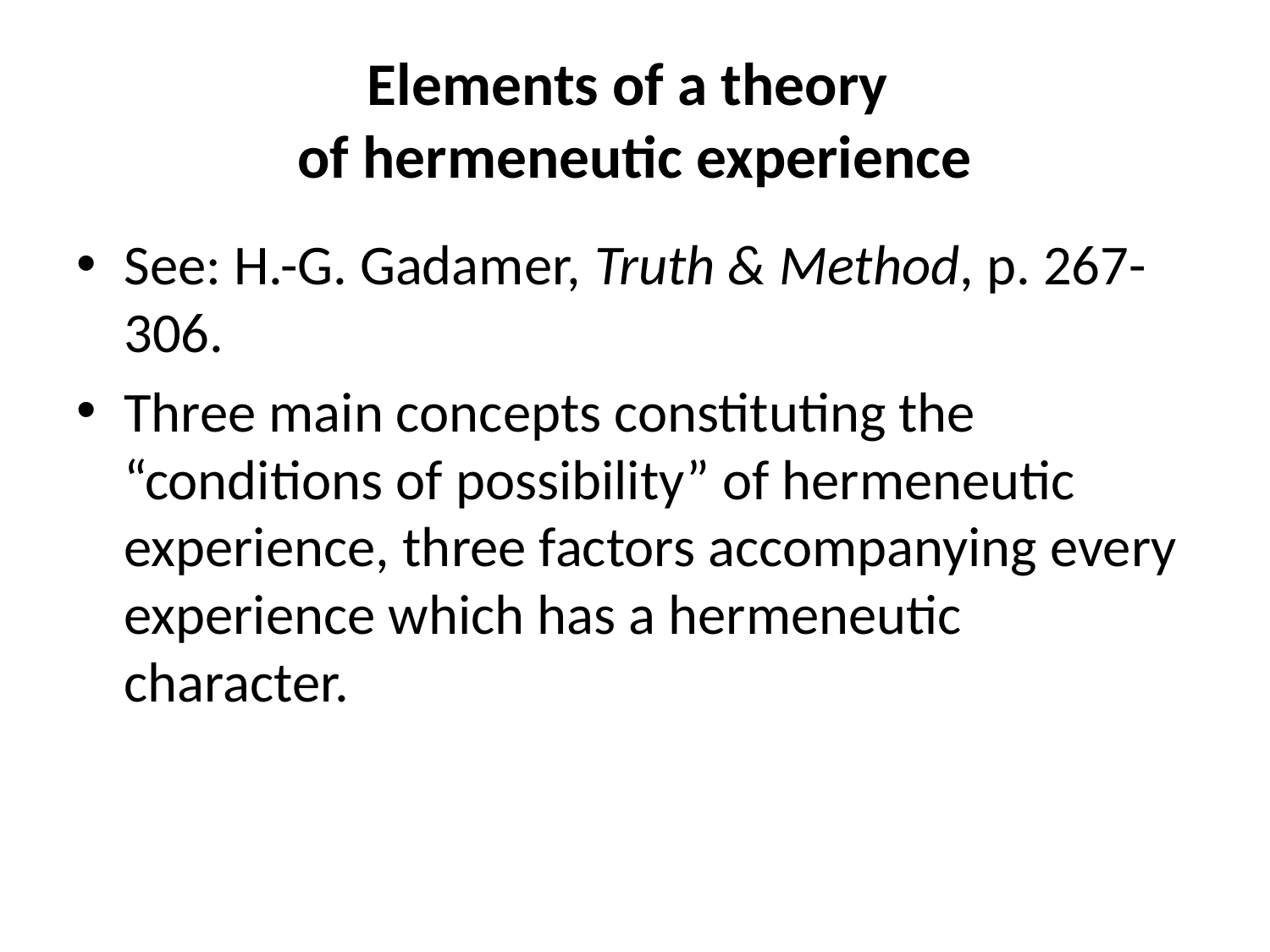

# Elements of a theory of hermeneutic experience
See: H.-G. Gadamer, Truth & Method, p. 267-306.
Three main concepts constituting the “conditions of possibility” of hermeneutic experience, three factors accompanying every experience which has a hermeneutic character.